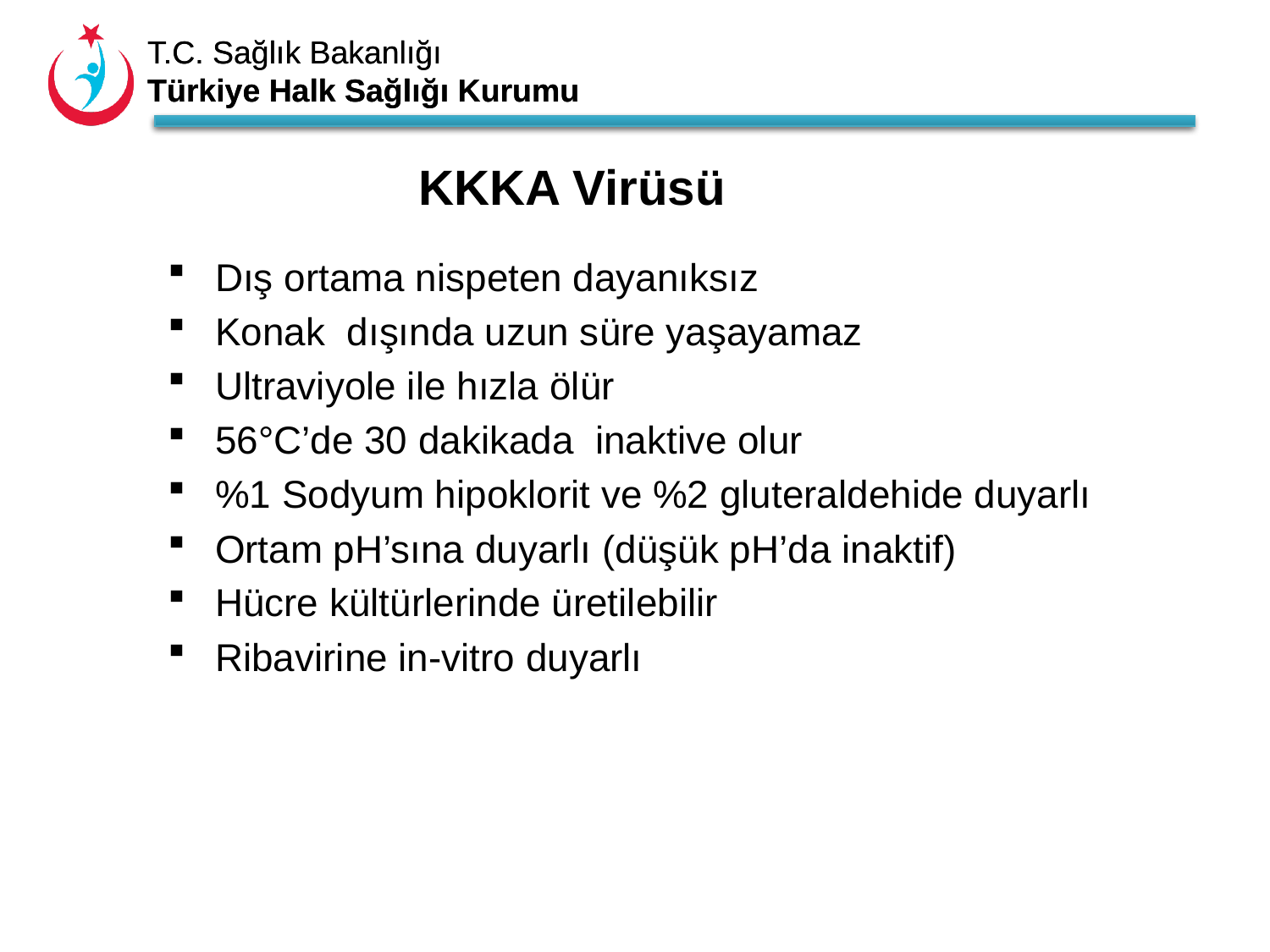

KKKA Virüsü
Dış ortama nispeten dayanıksız
Konak  dışında uzun süre yaşayamaz
Ultraviyole ile hızla ölür
56°C’de 30 dakikada  inaktive olur
%1 Sodyum hipoklorit ve %2 gluteraldehide duyarlı
Ortam pH’sına duyarlı (düşük pH’da inaktif)
Hücre kültürlerinde üretilebilir
Ribavirine in-vitro duyarlı